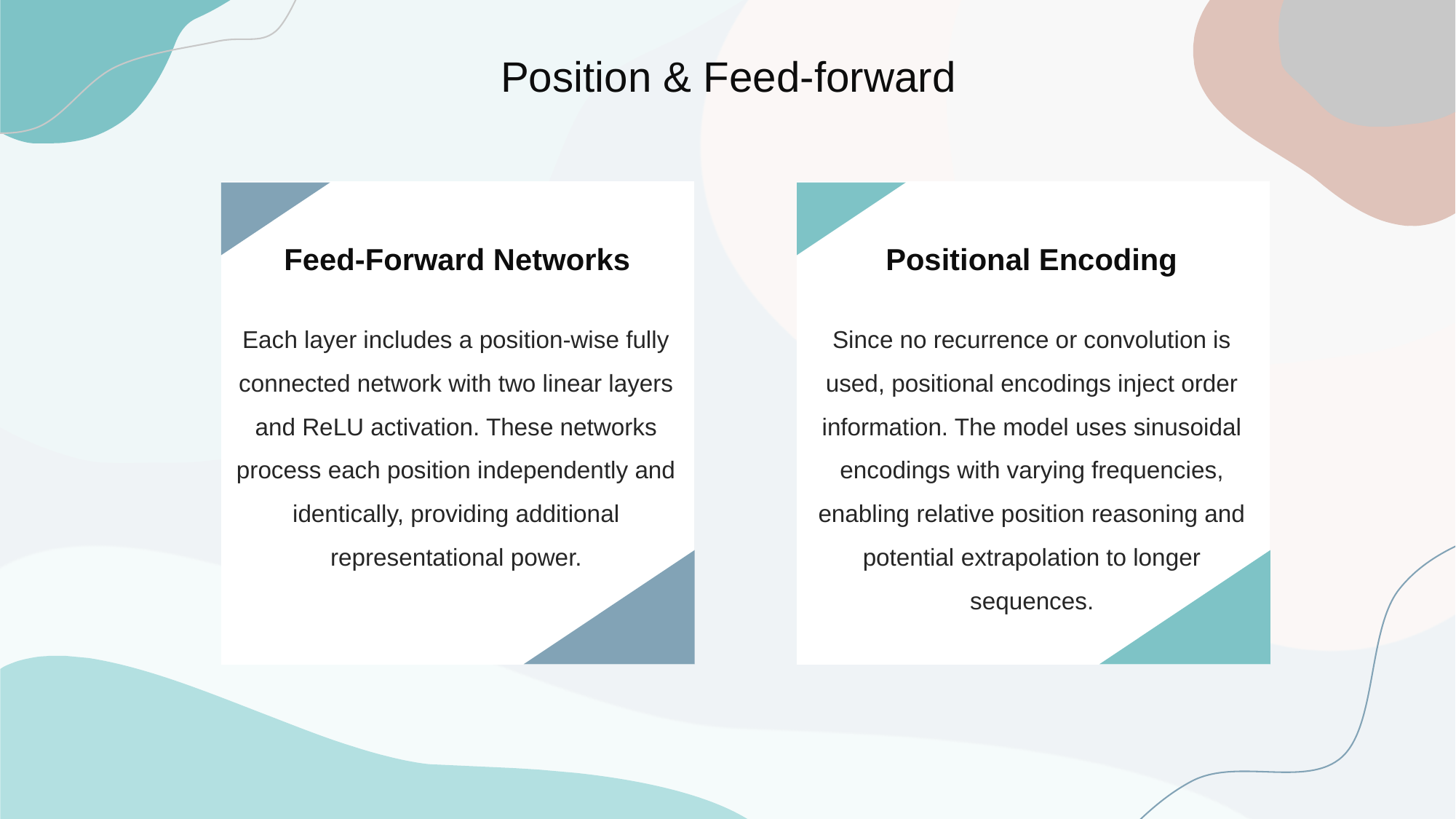

Position & Feed-forward

Positional Encoding
Since no recurrence or convolution is used, positional encodings inject order information. The model uses sinusoidal encodings with varying frequencies, enabling relative position reasoning and potential extrapolation to longer sequences.

Feed-Forward Networks
Each layer includes a position-wise fully connected network with two linear layers and ReLU activation. These networks process each position independently and identically, providing additional representational power.